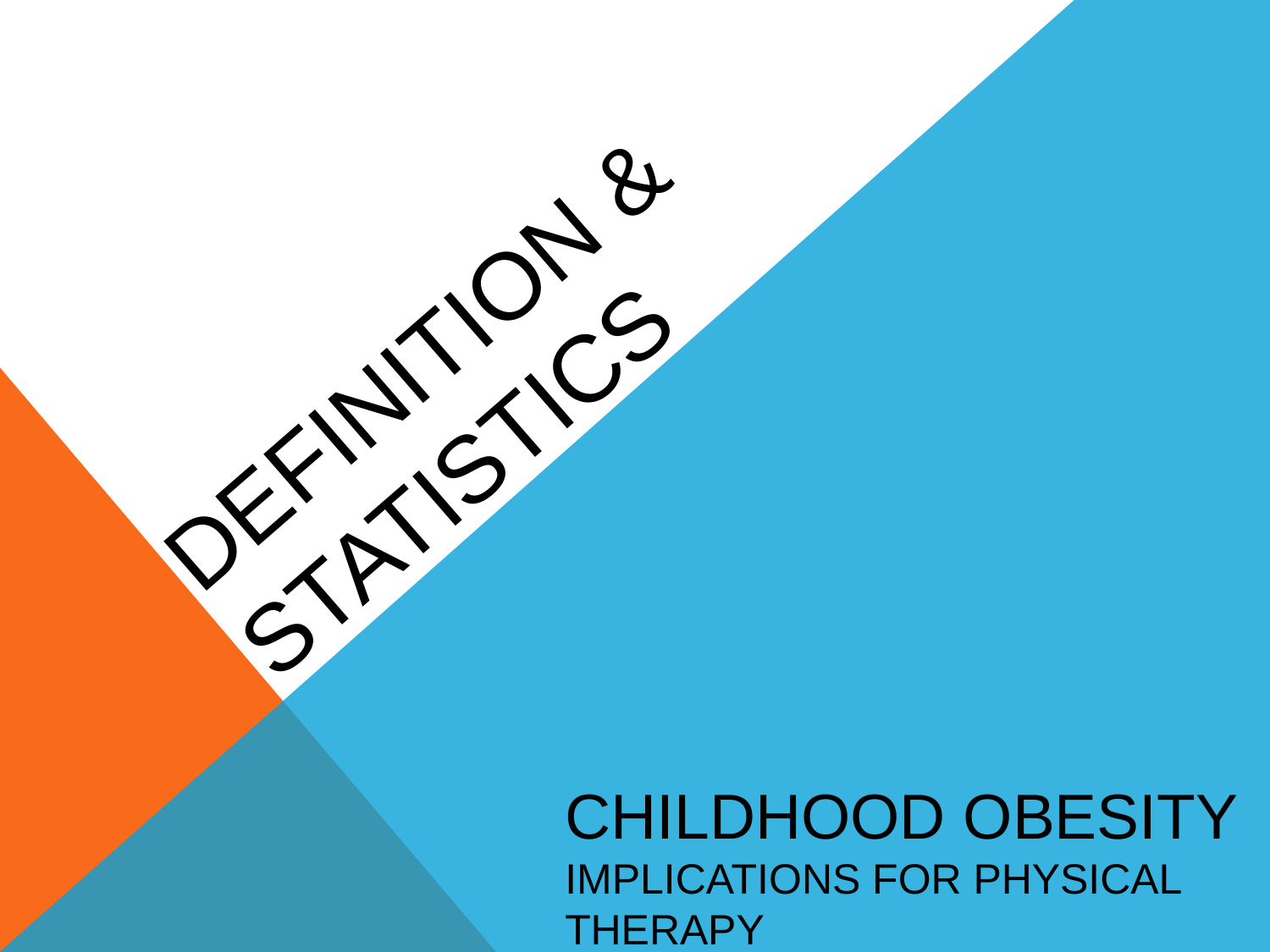

Definition & statistics
# Childhood Obesity Implications for Physical Therapy